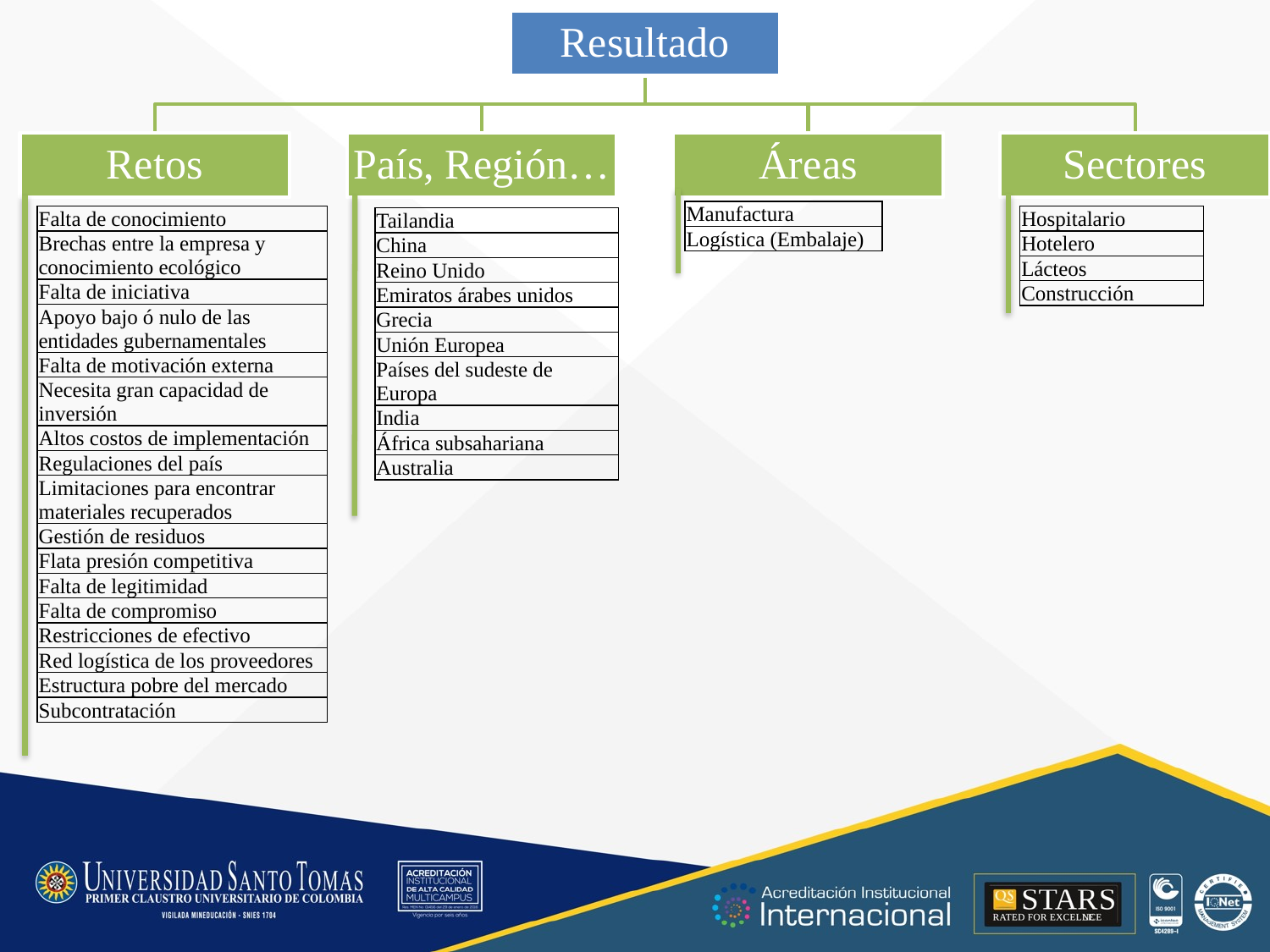

Resultado

Retos

País, Región…

Áreas

Sectores
| Manufactura |
| --- |
| Logística (Embalaje) |
| Falta de conocimiento |
| --- |
| Brechas entre la empresa y conocimiento ecológico |
| Falta de iniciativa |
| Apoyo bajo ó nulo de las entidades gubernamentales |
| Falta de motivación externa |
| Necesita gran capacidad de inversión |
| Altos costos de implementación |
| Regulaciones del país |
| Limitaciones para encontrar materiales recuperados |
| Gestión de residuos |
| Flata presión competitiva |
| Falta de legitimidad |
| Falta de compromiso |
| Restricciones de efectivo |
| Red logística de los proveedores |
| Estructura pobre del mercado |
| Subcontratación |
| Hospitalario |
| --- |
| Hotelero |
| Lácteos |
| Construcción |
| Tailandia |
| --- |
| China |
| Reino Unido |
| Emiratos árabes unidos |
| Grecia |
| Unión Europea |
| Países del sudeste de Europa |
| India |
| África subsahariana |
| Australia |